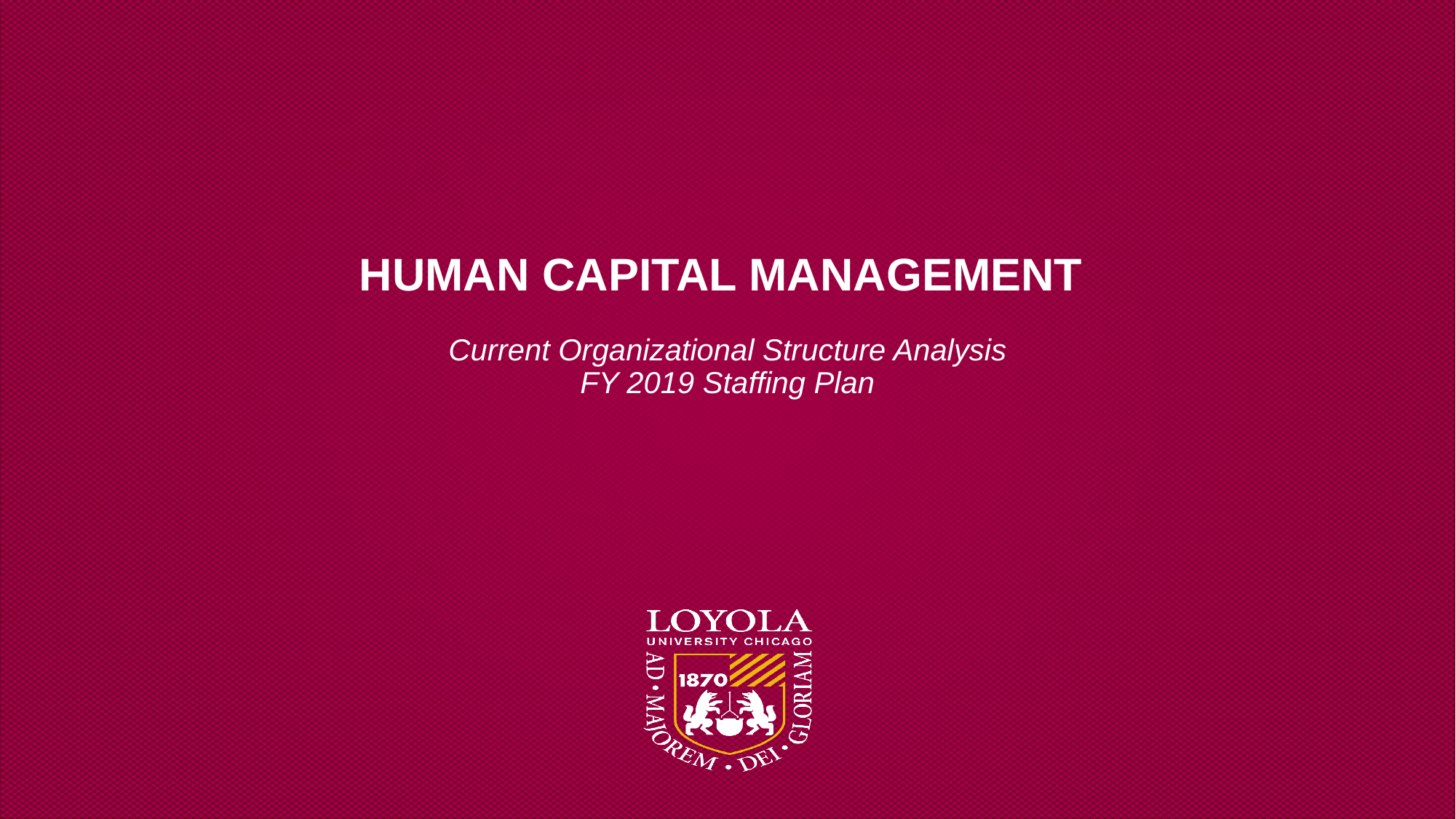

Human Capital Management
Current Organizational Structure Analysis
FY 2019 Staffing Plan